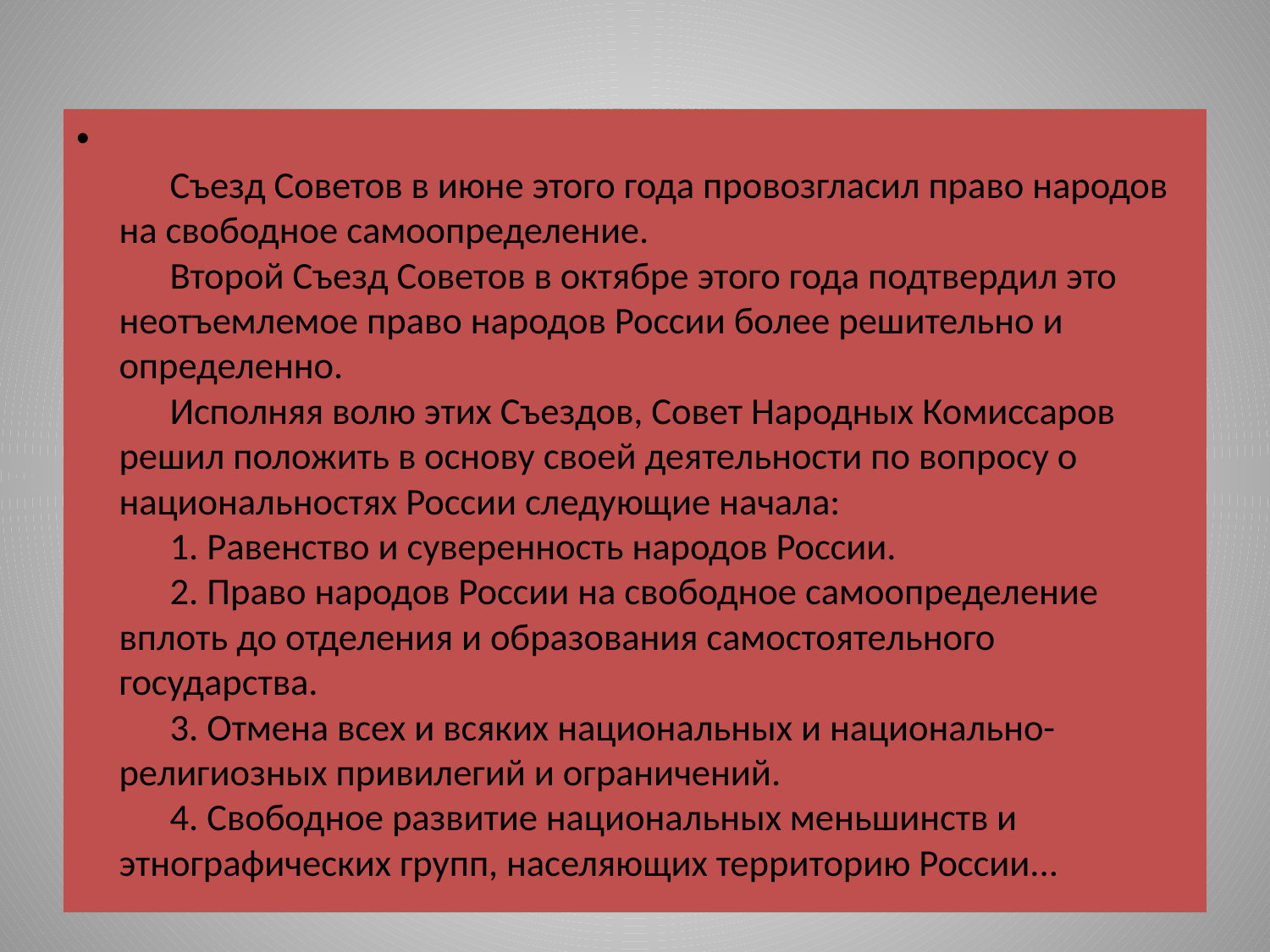

# ДЕКЛАРАЦИЯ ПРАВ НАРОДОВ РОССИИ
      Съезд Советов в июне этого года провозгласил право народов на свободное самоопределение.
      Второй Съезд Советов в октябре этого года подтвердил это неотъемлемое право народов России более решительно и определенно.
      Исполняя волю этих Съездов, Совет Народных Комиссаров решил положить в основу своей деятельности по вопросу о национальностях России следующие начала:
      1. Равенство и суверенность народов России.
      2. Право народов России на свободное самоопределение вплоть до отделения и образования самостоятельного государства.
      3. Отмена всех и всяких национальных и национально-религиозных привилегий и ограничений.
      4. Свободное развитие национальных меньшинств и этнографических групп, населяющих территорию России...